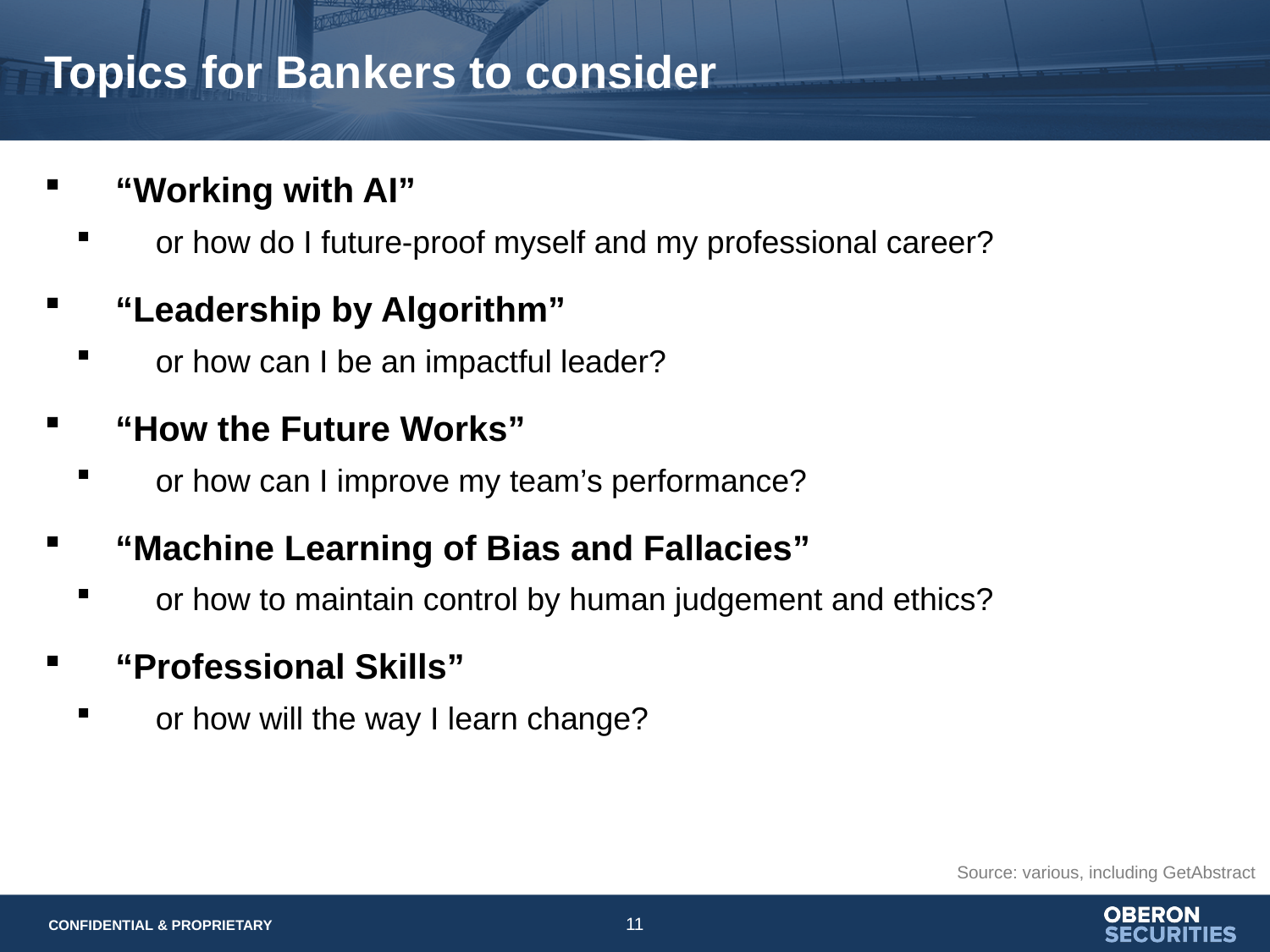

# Topics for Bankers to consider
“Working with AI”
or how do I future-proof myself and my professional career?
“Leadership by Algorithm”
or how can I be an impactful leader?
“How the Future Works”
or how can I improve my team’s performance?
“Machine Learning of Bias and Fallacies”
or how to maintain control by human judgement and ethics?
“Professional Skills”
or how will the way I learn change?

Source: various, including GetAbstract